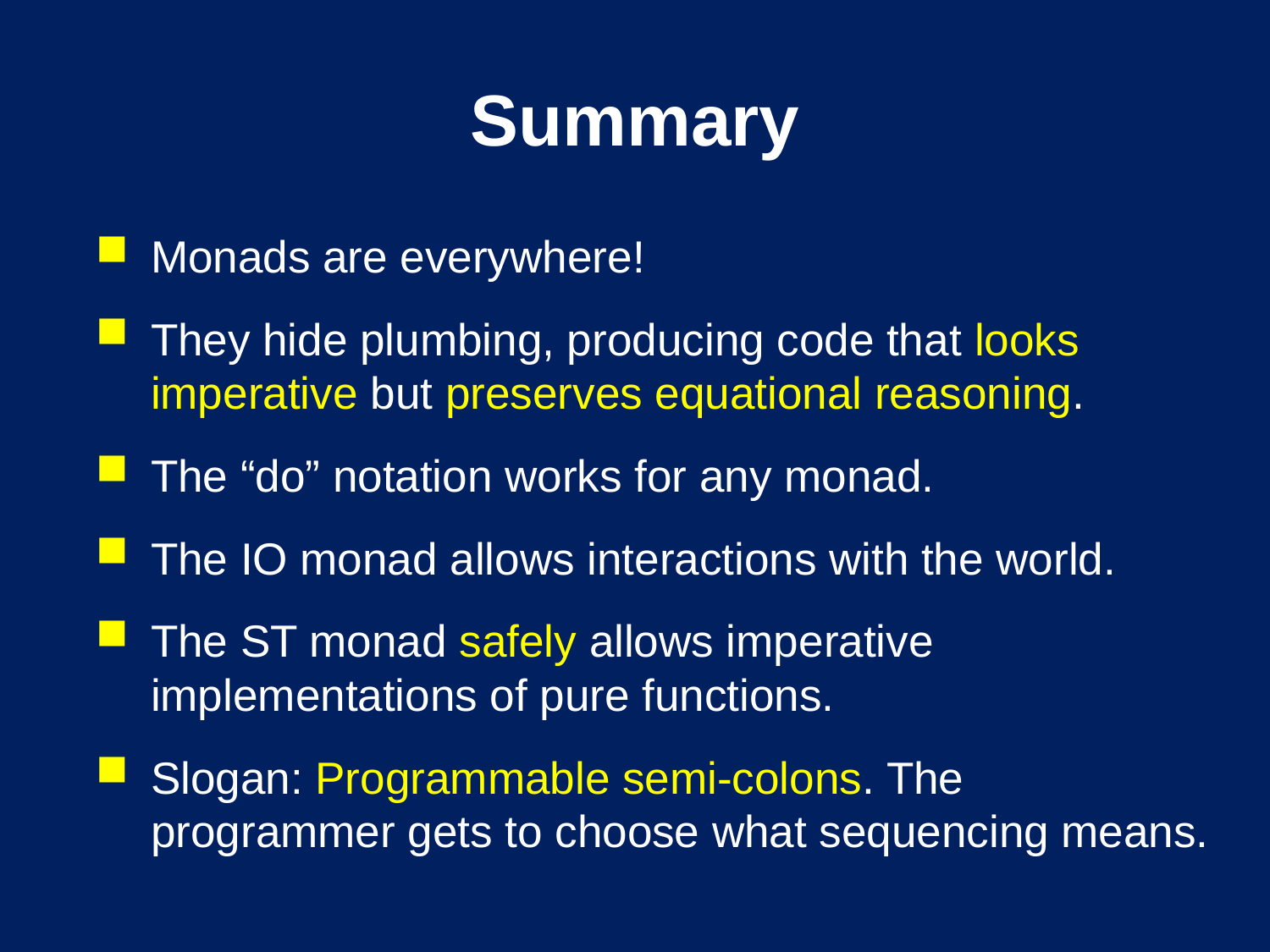

# Summary
Monads are everywhere!
They hide plumbing, producing code that looks imperative but preserves equational reasoning.
The “do” notation works for any monad.
The IO monad allows interactions with the world.
The ST monad safely allows imperative implementations of pure functions.
Slogan: Programmable semi-colons. The programmer gets to choose what sequencing means.